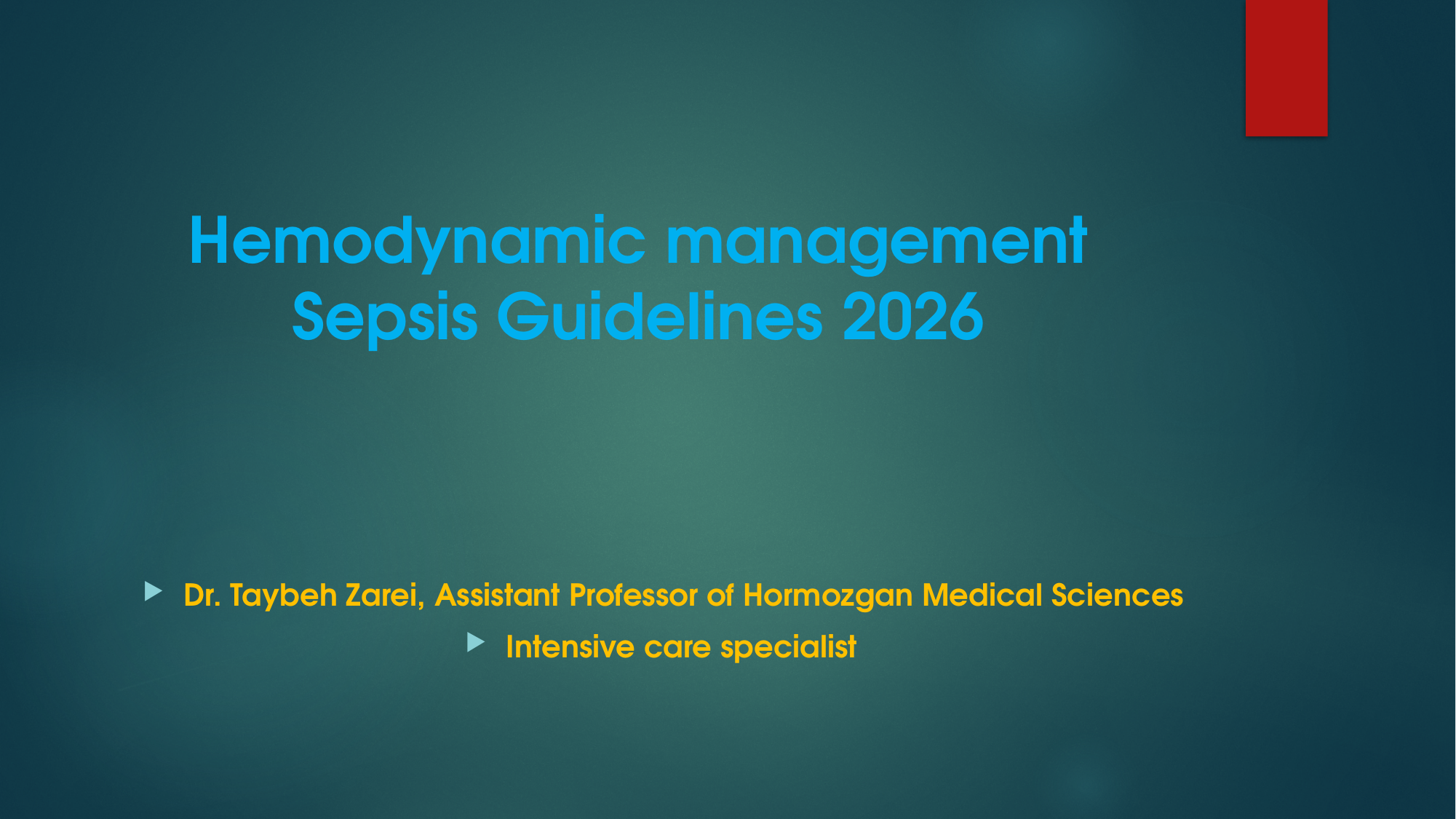

# Hemodynamic management Sepsis Guidelines 2026
Dr. Taybeh Zarei, Assistant Professor of Hormozgan Medical Sciences
Intensive care specialist